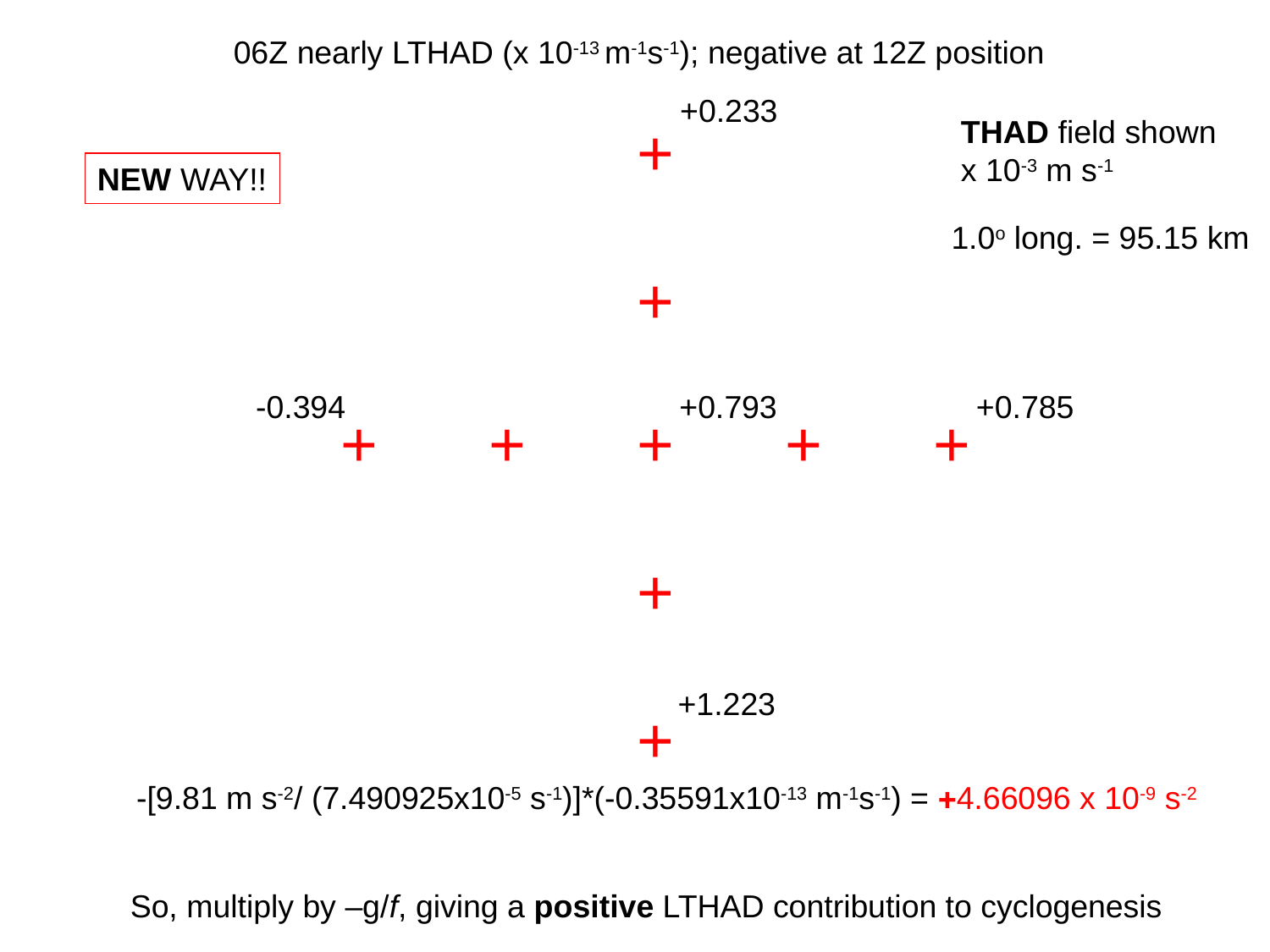

06Z nearly LTHAD (x 10-13 m-1s-1); negative at 12Z position

+0.233
+
THAD field shown
x 10-3 m s-1
NEW WAY!!
1.0o long. = 95.15 km
+
-0.394
+0.793
+0.785
+
+
+
+
+
+
+1.223
+
-[9.81 m s-2/ (7.490925x10-5 s-1)]*(-0.35591x10-13 m-1s-1) = +4.66096 x 10-9 s-2
So, multiply by –g/f, giving a positive LTHAD contribution to cyclogenesis